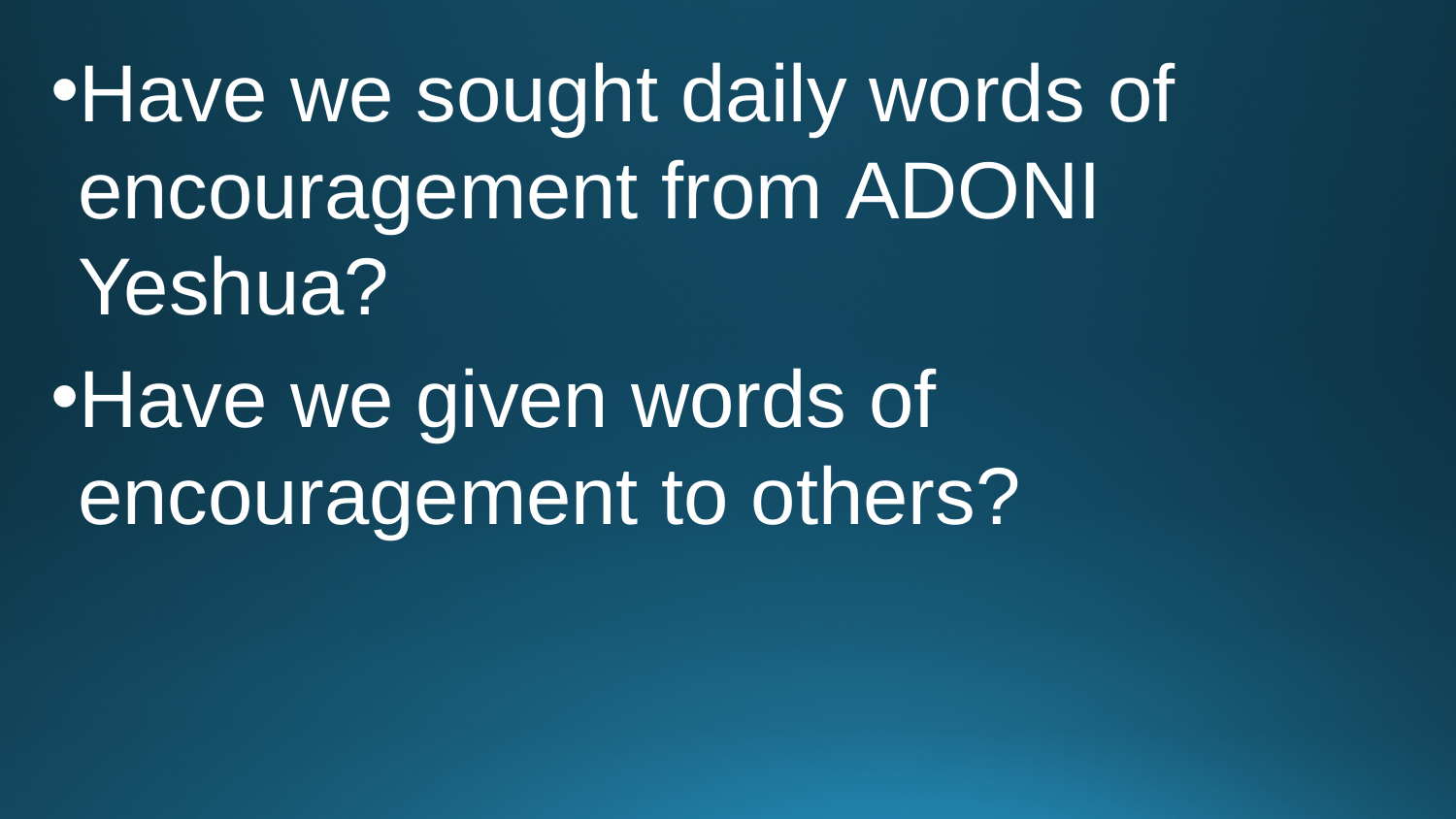

Have we sought daily words of encouragement from Adoni Yeshua?
Have we given words of encouragement to others?